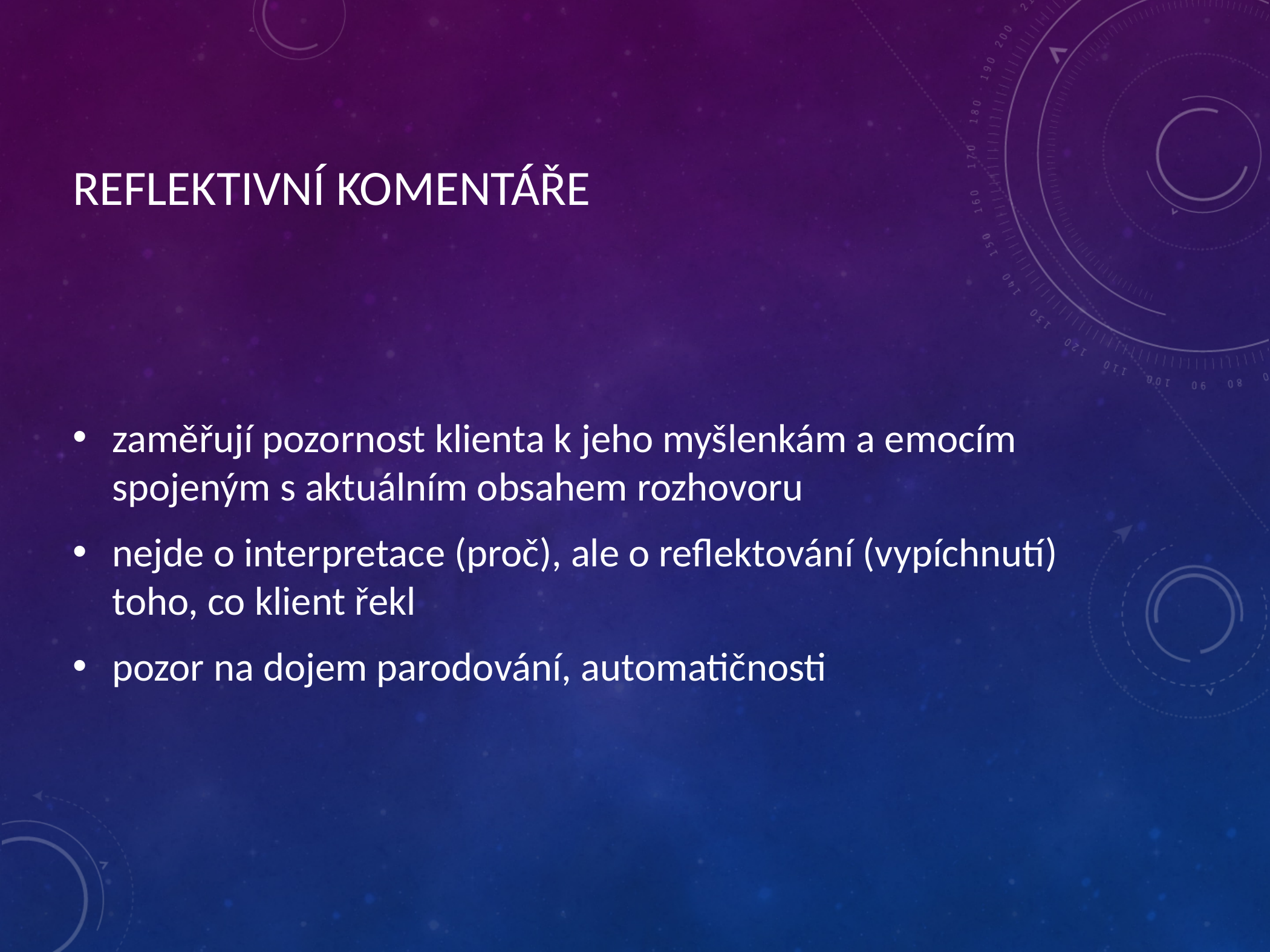

# Reflektivní komentáře
zaměřují pozornost klienta k jeho myšlenkám a emocím spojeným s aktuálním obsahem rozhovoru
nejde o interpretace (proč), ale o reflektování (vypíchnutí) toho, co klient řekl
pozor na dojem parodování, automatičnosti